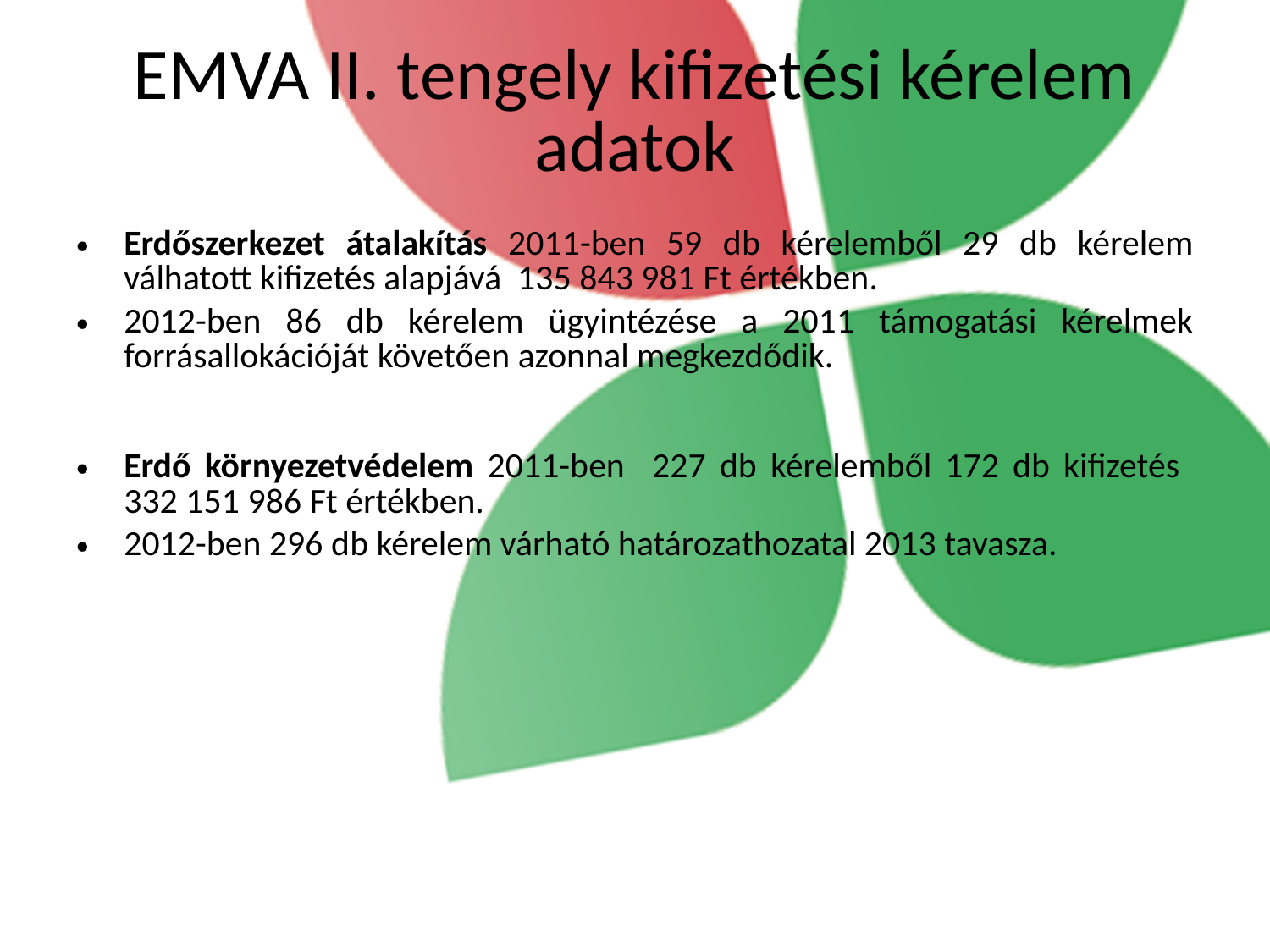

# EMVA II. tengely kifizetési kérelem adatok
Erdőszerkezet átalakítás 2011-ben 59 db kérelemből 29 db kérelem válhatott kifizetés alapjává  135 843 981 Ft értékben.
2012-ben 86 db kérelem ügyintézése a 2011 támogatási kérelmek forrásallokációját követően azonnal megkezdődik.

Erdő környezetvédelem 2011-ben  227 db kérelemből 172 db kifizetés  332 151 986 Ft értékben.
2012-ben 296 db kérelem várható határozathozatal 2013 tavasza.